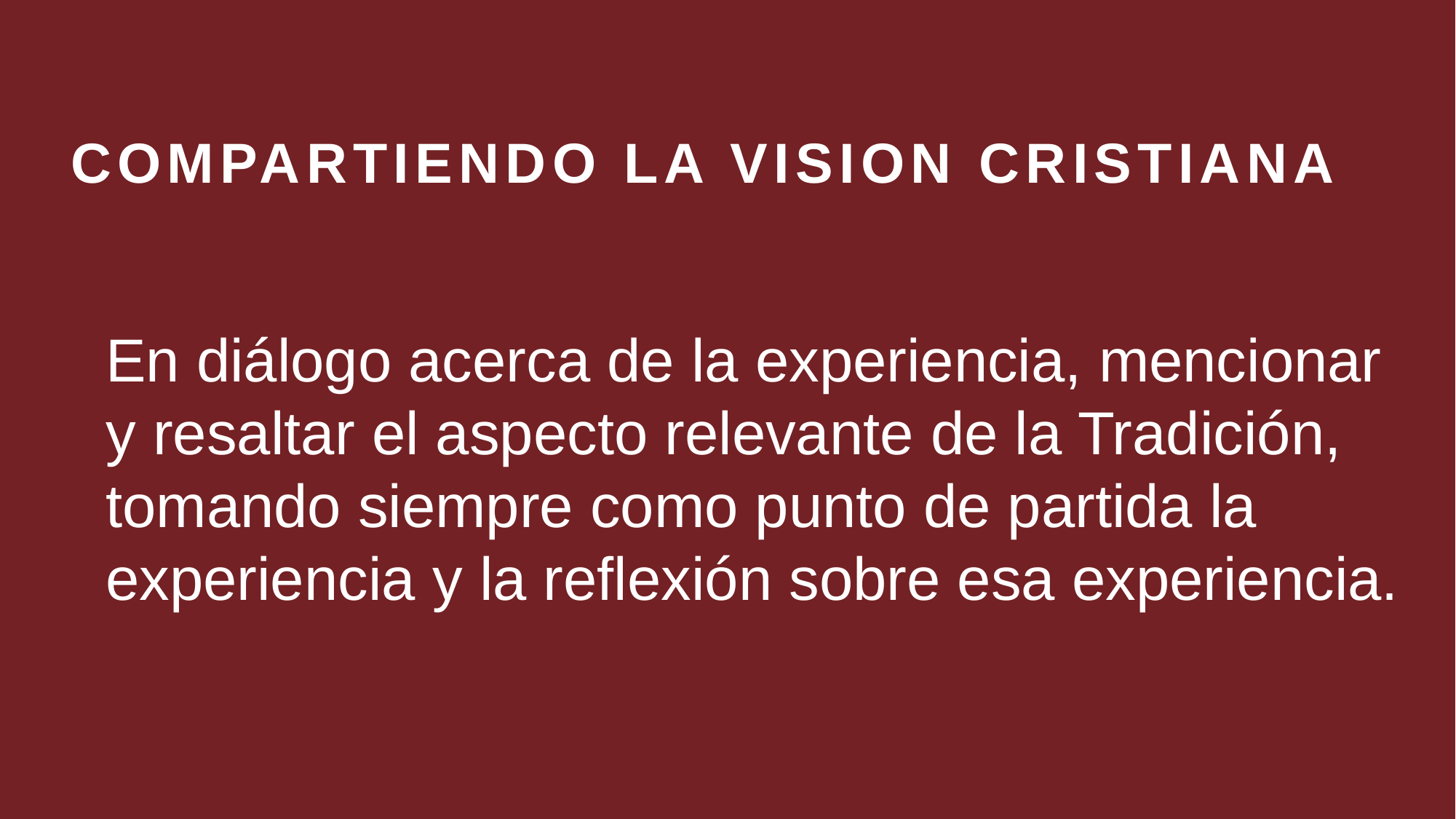

# COMPARTIENDO LA VISION CRISTIANA

En diálogo acerca de la experiencia, mencionar y resaltar el aspecto relevante de la Tradición, tomando siempre como punto de partida la experiencia y la reflexión sobre esa experiencia.